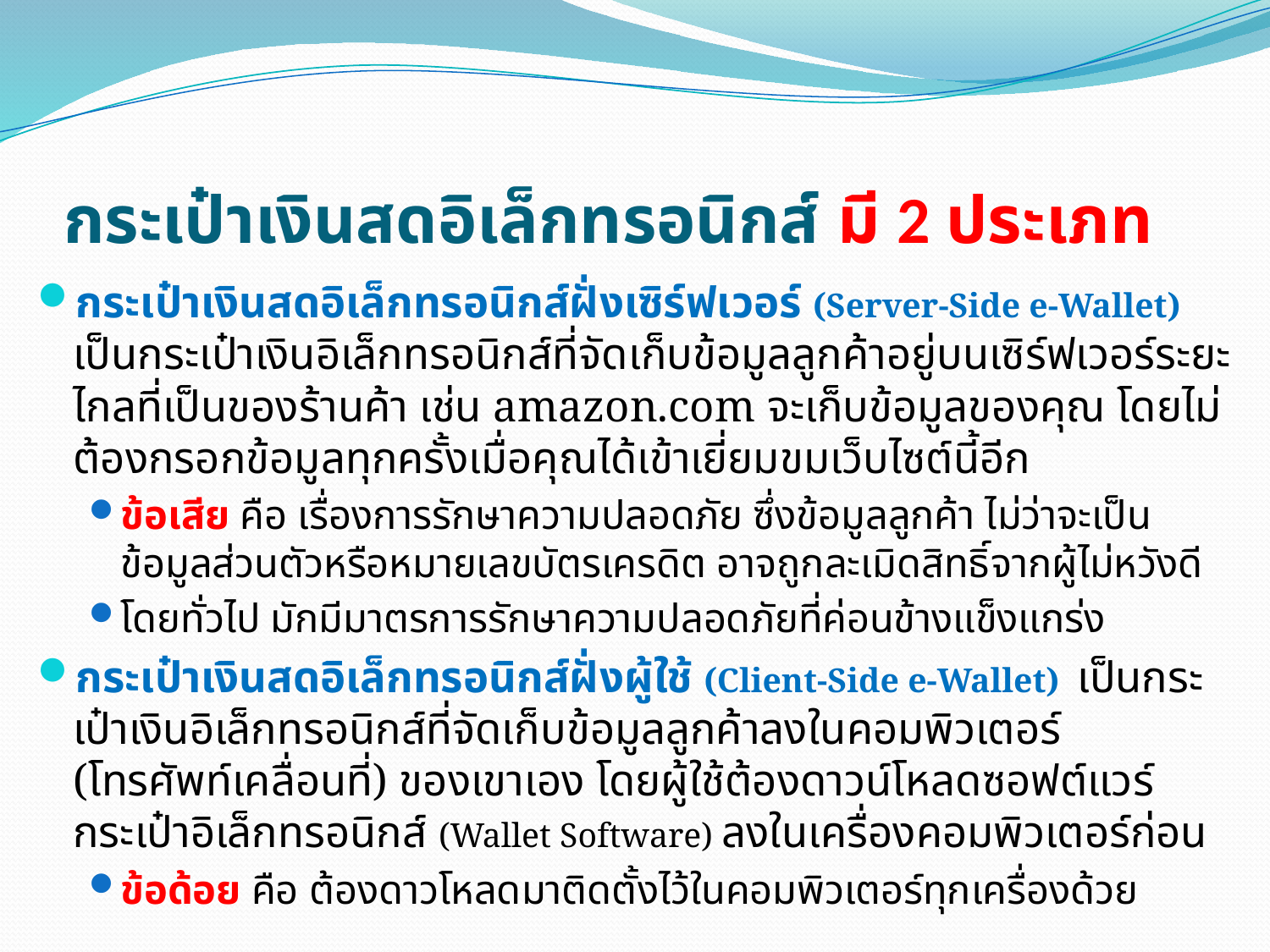

# กระเป๋าเงินสดอิเล็กทรอนิกส์ มี 2 ประเภท
กระเป๋าเงินสดอิเล็กทรอนิกส์ฝั่งเซิร์ฟเวอร์ (Server-Side e-Wallet)  เป็นกระเป๋าเงินอิเล็กทรอนิกส์ที่จัดเก็บข้อมูลลูกค้าอยู่บนเซิร์ฟเวอร์ระยะไกลที่เป็นของร้านค้า เช่น amazon.com จะเก็บข้อมูลของคุณ โดยไม่ต้องกรอกข้อมูลทุกครั้งเมื่อคุณได้เข้าเยี่ยมขมเว็บไซต์นี้อีก
ข้อเสีย คือ เรื่องการรักษาความปลอดภัย ซึ่งข้อมูลลูกค้า ไม่ว่าจะเป็นข้อมูลส่วนตัวหรือหมายเลขบัตรเครดิต อาจถูกละเมิดสิทธิ์จากผู้ไม่หวังดี
โดยทั่วไป มักมีมาตรการรักษาความปลอดภัยที่ค่อนข้างแข็งแกร่ง
กระเป๋าเงินสดอิเล็กทรอนิกส์ฝั่งผู้ใช้ (Client-Side e-Wallet)  เป็นกระเป๋าเงินอิเล็กทรอนิกส์ที่จัดเก็บข้อมูลลูกค้าลงในคอมพิวเตอร์ (โทรศัพท์เคลื่อนที่) ของเขาเอง โดยผู้ใช้ต้องดาวน์โหลดซอฟต์แวร์กระเป๋าอิเล็กทรอนิกส์ (Wallet Software) ลงในเครื่องคอมพิวเตอร์ก่อน
ข้อด้อย คือ ต้องดาวโหลดมาติดตั้งไว้ในคอมพิวเตอร์ทุกเครื่องด้วย